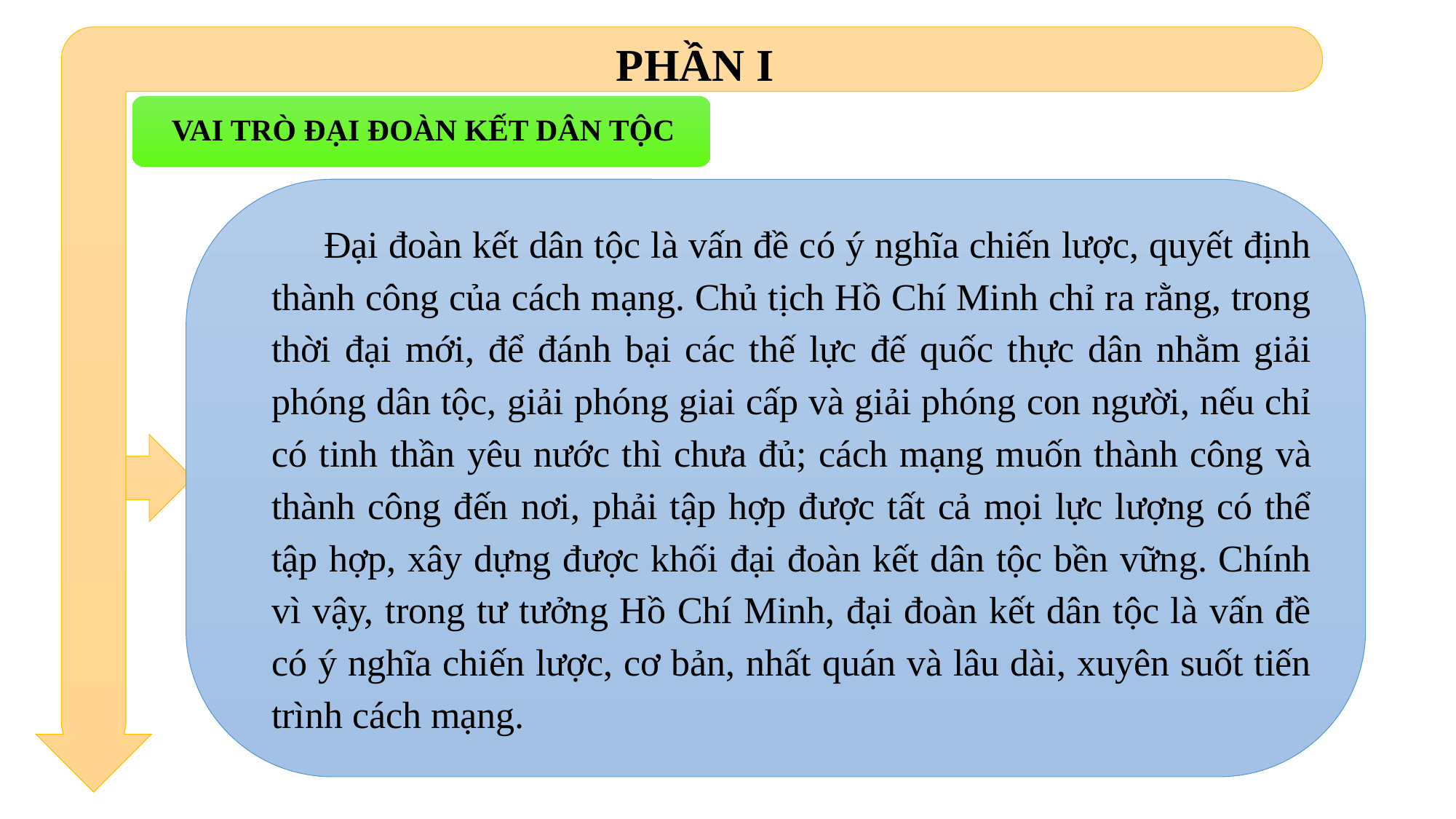

PHẦN I

VAI TRÒ ĐẠI ĐOÀN KẾT DÂN TỘC

     Đại đoàn kết dân tộc là vấn đề có ý nghĩa chiến lược, quyết định thành công của cách mạng. Chủ tịch Hồ Chí Minh chỉ ra rằng, trong thời đại mới, để đánh bại các thế lực đế quốc thực dân nhằm giải phóng dân tộc, giải phóng giai cấp và giải phóng con người, nếu chỉ có tinh thần yêu nước thì chưa đủ; cách mạng muốn thành công và thành công đến nơi, phải tập hợp được tất cả mọi lực lượng có thể tập hợp, xây dựng được khối đại đoàn kết dân tộc bền vững. Chính vì vậy, trong tư tưởng Hồ Chí Minh, đại đoàn kết dân tộc là vấn đề có ý nghĩa chiến lược, cơ bản, nhất quán và lâu dài, xuyên suốt tiến trình cách mạng.